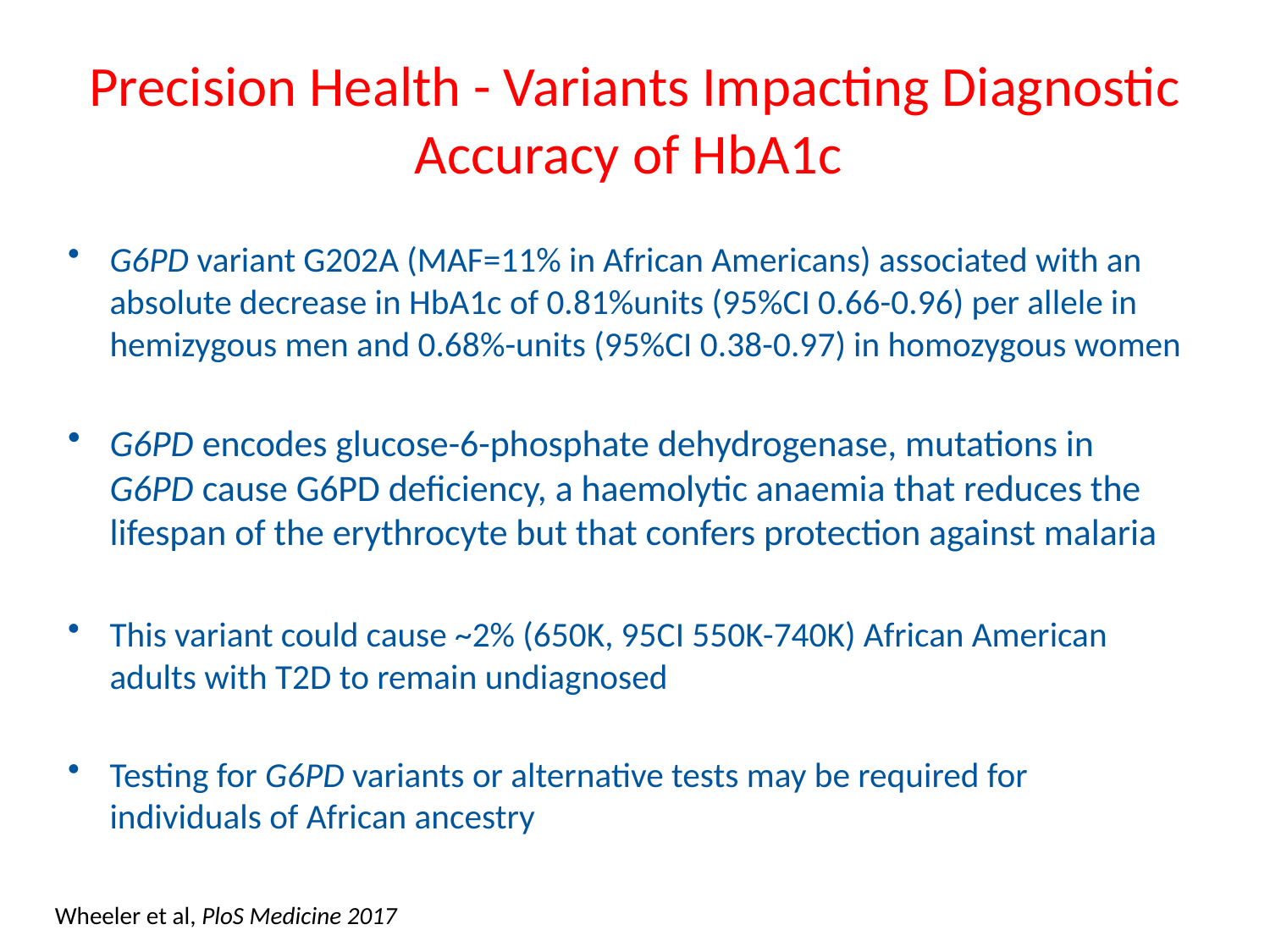

# Precision Health - Variants Impacting Diagnostic Accuracy of HbA1c

G6PD variant G202A (MAF=11% in African Americans) associated with an absolute decrease in HbA1c of 0.81%units (95%CI 0.66-0.96) per allele in hemizygous men and 0.68%-units (95%CI 0.38-0.97) in homozygous women

G6PD encodes glucose-6-phosphate dehydrogenase, mutations in G6PD cause G6PD deficiency, a haemolytic anaemia that reduces the lifespan of the erythrocyte but that confers protection against malaria

This variant could cause ~2% (650K, 95CI 550K-740K) African American adults with T2D to remain undiagnosed

Testing for G6PD variants or alternative tests may be required for individuals of African ancestry

Wheeler et al, PloS Medicine 2017